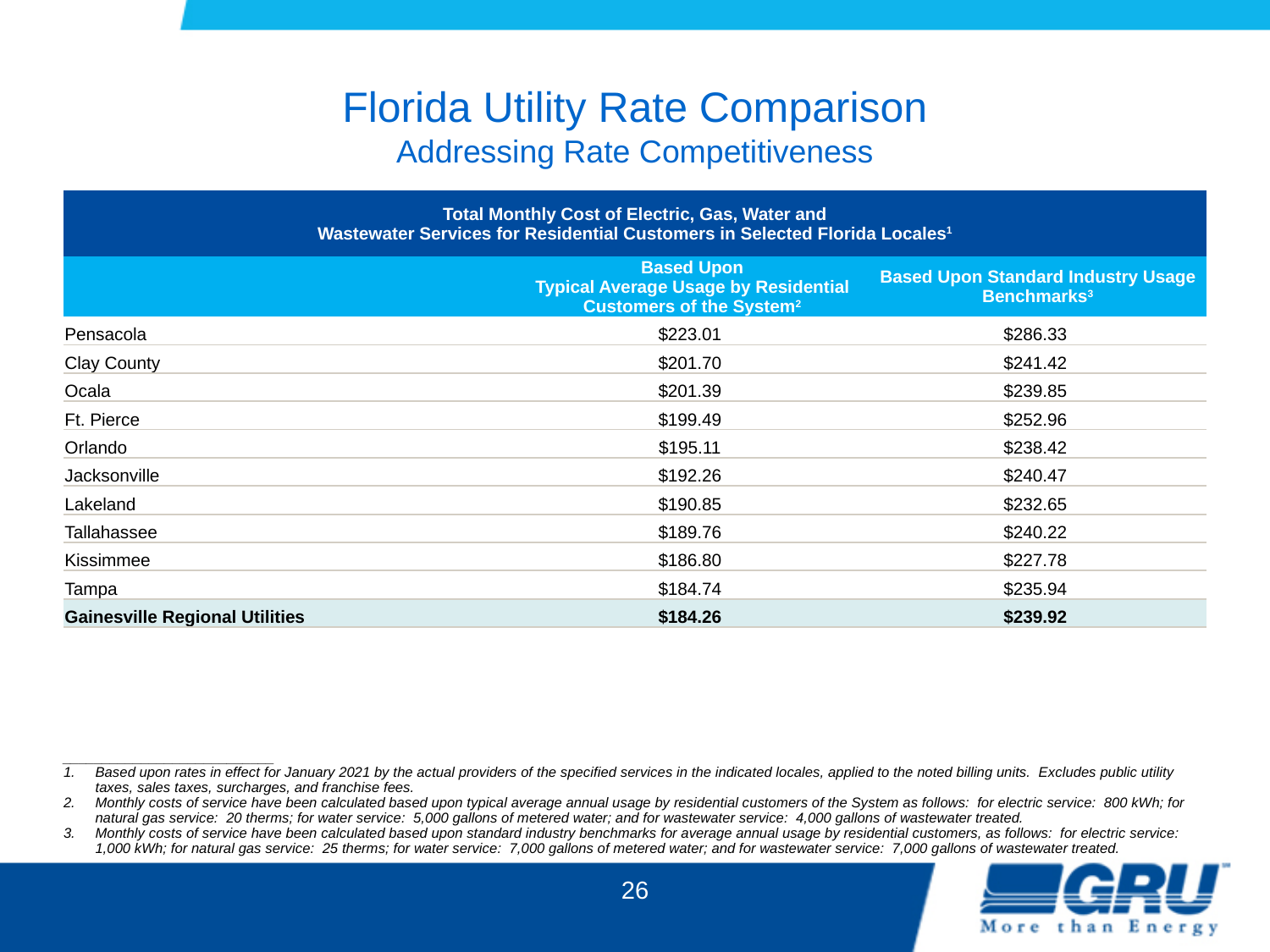

Florida Utility Rate Comparison
Addressing Rate Competitiveness

| Total Monthly Cost of Electric, Gas, Water and Wastewater Services for Residential Customers in Selected Florida Locales1 |  |  |
| --- | --- | --- |
|  | Based Upon Typical Average Usage by Residential Customers of the System2 | Based Upon Standard Industry Usage Benchmarks3 |
| Pensacola | $223.01 | $286.33 |
| Clay County | $201.70 | $241.42 |
| Ocala | $201.39 | $239.85 |
| Ft. Pierce | $199.49 | $252.96 |
| Orlando | $195.11 | $238.42 |
| Jacksonville | $192.26 | $240.47 |
| Lakeland | $190.85 | $232.65 |
| Tallahassee | $189.76 | $240.22 |
| Kissimmee | $186.80 | $227.78 |
| Tampa | $184.74 | $235.94 |
| Gainesville Regional Utilities | $184.26 | $239.92 |
___________________________
Based upon rates in effect for January 2021 by the actual providers of the specified services in the indicated locales, applied to the noted billing units.  Excludes public utility taxes, sales taxes, surcharges, and franchise fees.
Monthly costs of service have been calculated based upon typical average annual usage by residential customers of the System as follows:  for electric service:  800 kWh; for natural gas service:  20 therms; for water service:  5,000 gallons of metered water; and for wastewater service:  4,000 gallons of wastewater treated.
Monthly costs of service have been calculated based upon standard industry benchmarks for average annual usage by residential customers, as follows:  for electric service:  1,000 kWh; for natural gas service:  25 therms; for water service:  7,000 gallons of metered water; and for wastewater service:  7,000 gallons of wastewater treated.
26